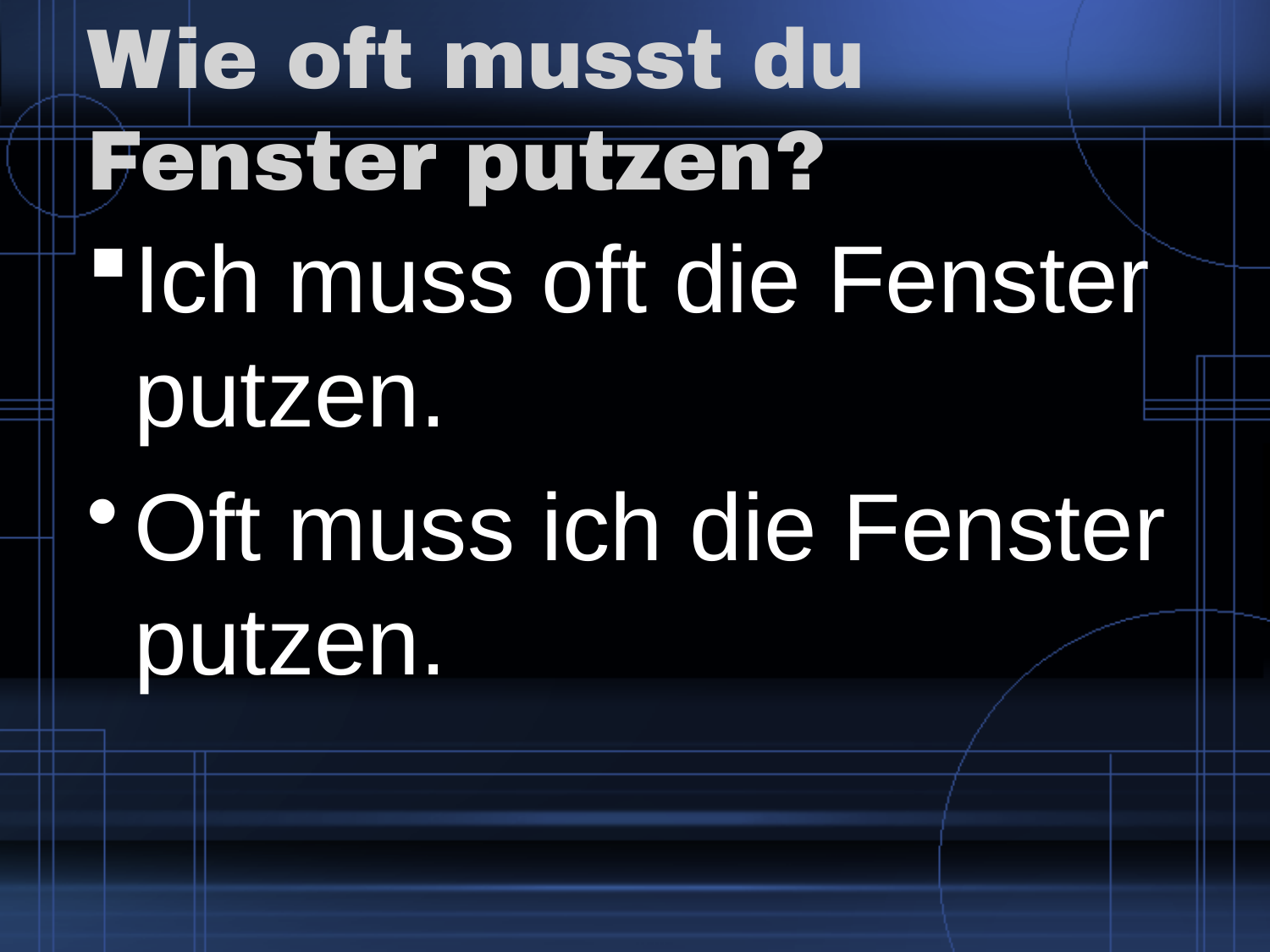

# Wie oft musst du Fenster putzen?
Ich muss oft die Fenster putzen.
Oft muss ich die Fenster putzen.